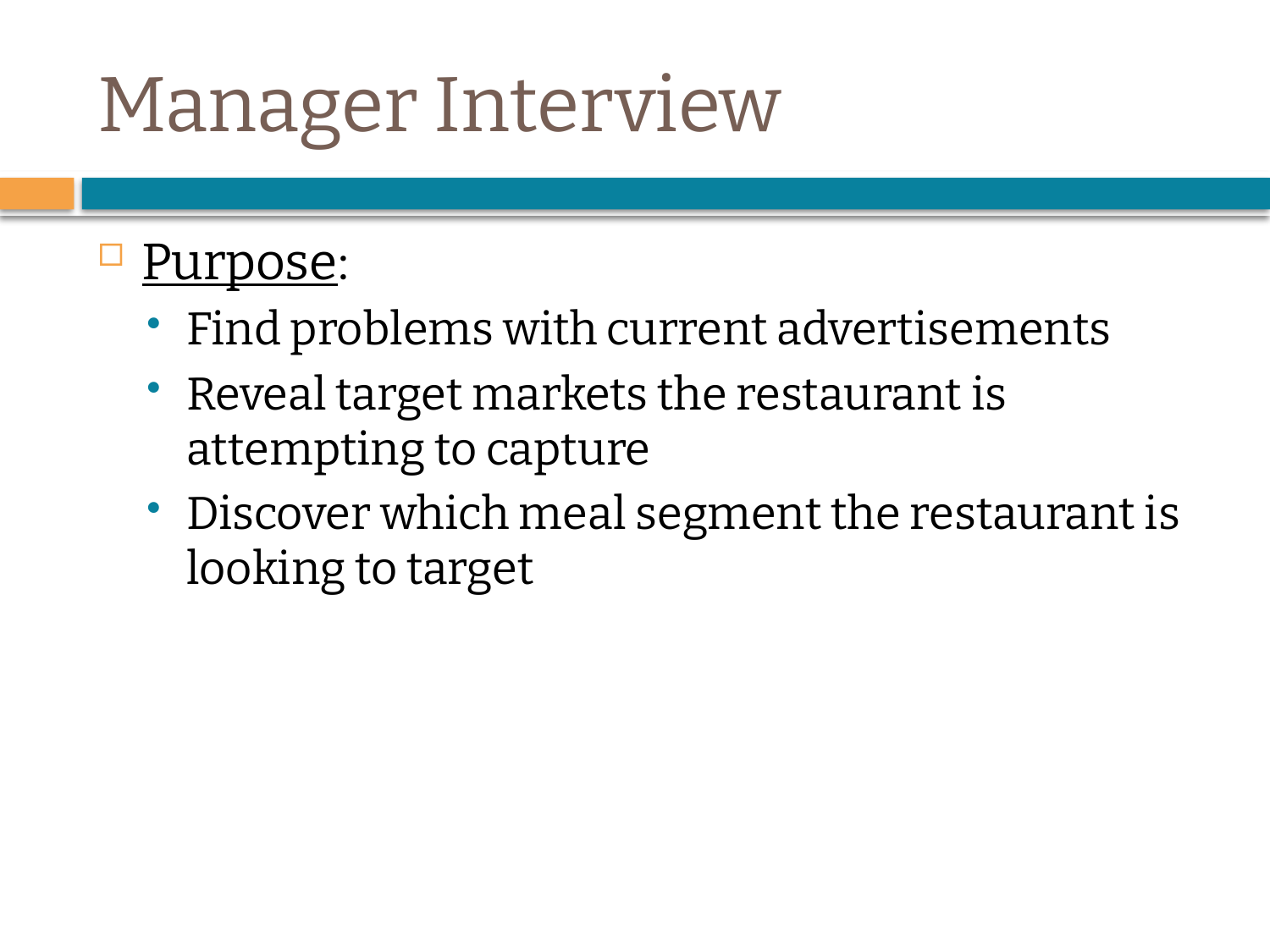

# Manager Interview
Purpose:
Find problems with current advertisements
Reveal target markets the restaurant is attempting to capture
Discover which meal segment the restaurant is looking to target